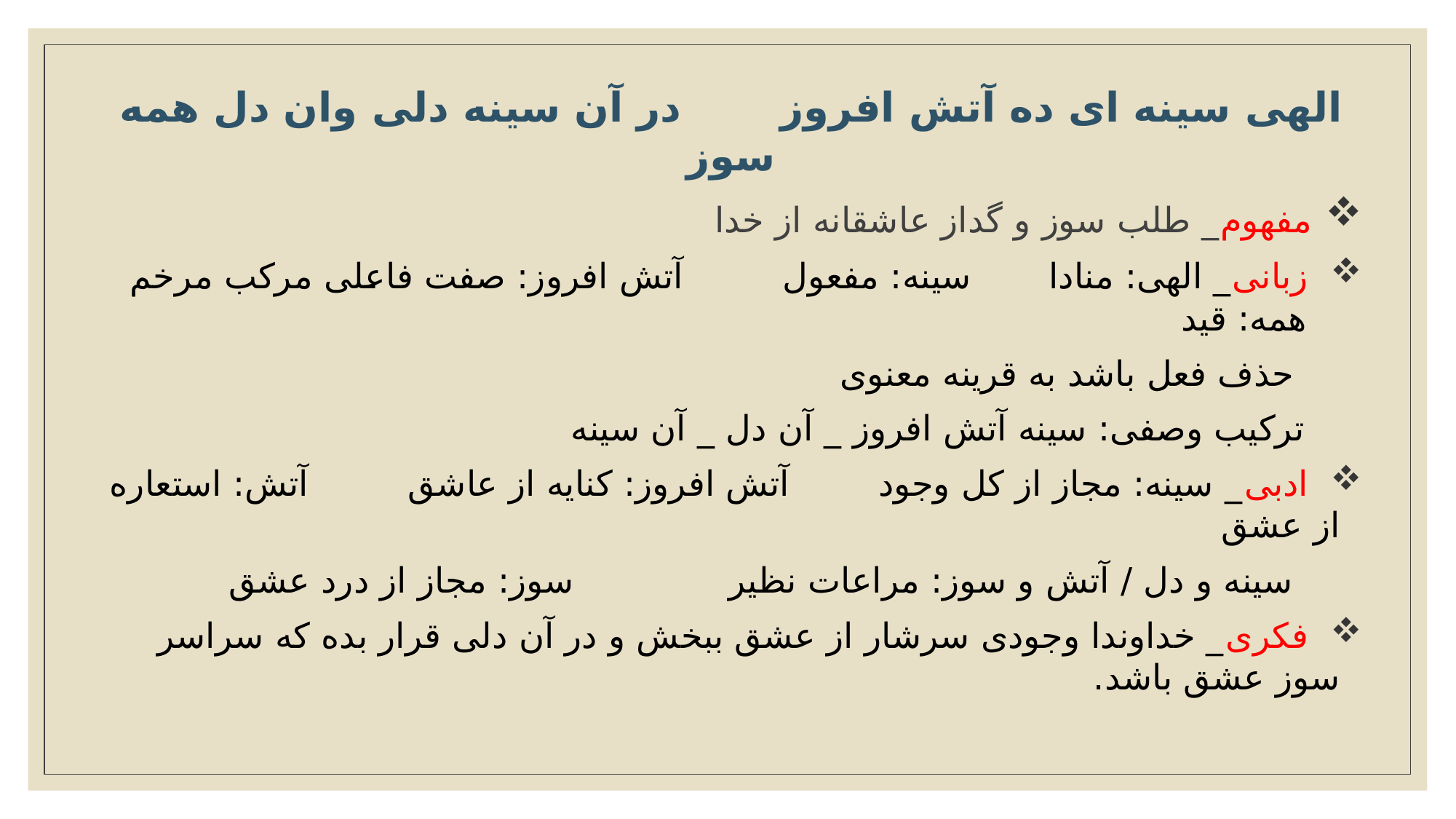

الهی سینه ای ده آتش افروز       در آن سینه دلی وان دل همه سوز
 مفهوم_ طلب سوز و گداز عاشقانه از خدا
  زبانی_ الهی: منادا       سینه: مفعول         آتش افروز: صفت فاعلی مرکب مرخم      همه: قید
      حذف فعل باشد به قرینه معنوی
     ترکیب وصفی: سینه آتش افروز _ آن دل _ آن سینه
  ادبی_ سینه: مجاز از کل وجود        آتش افروز: کنایه از عاشق         آتش: استعاره از عشق
      سینه و دل / آتش و سوز: مراعات نظیر              سوز: مجاز از درد عشق
  فکری_ خداوندا وجودی سرشار از عشق ببخش و در آن دلی قرار بده که سراسر سوز عشق باشد.